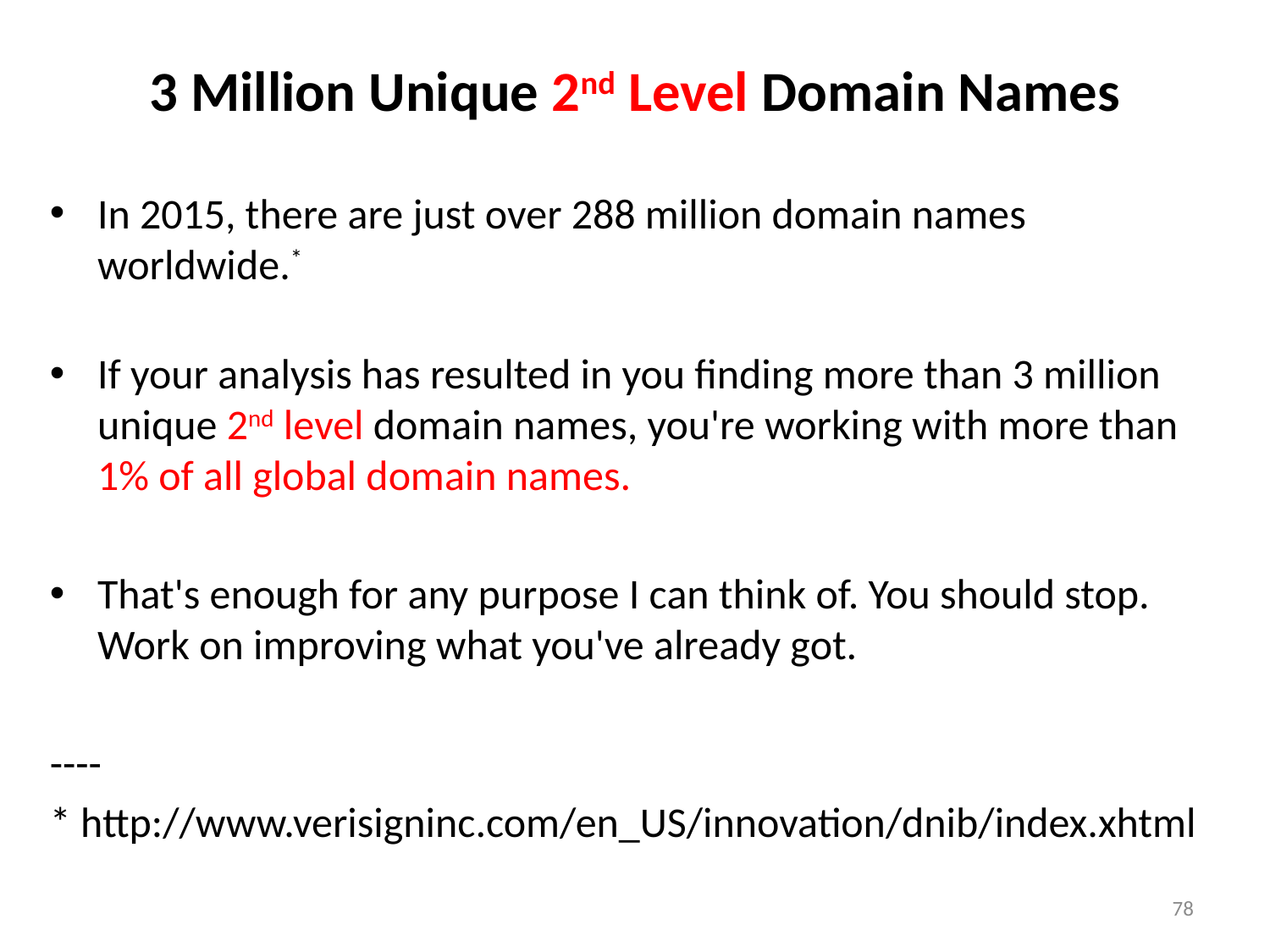

# 3 Million Unique 2nd Level Domain Names
In 2015, there are just over 288 million domain names worldwide.*

If your analysis has resulted in you finding more than 3 million unique 2nd level domain names, you're working with more than
1% of all global domain names.

That's enough for any purpose I can think of. You should stop.
Work on improving what you've already got.

----
* http://www.verisigninc.com/en_US/innovation/dnib/index.xhtml
78